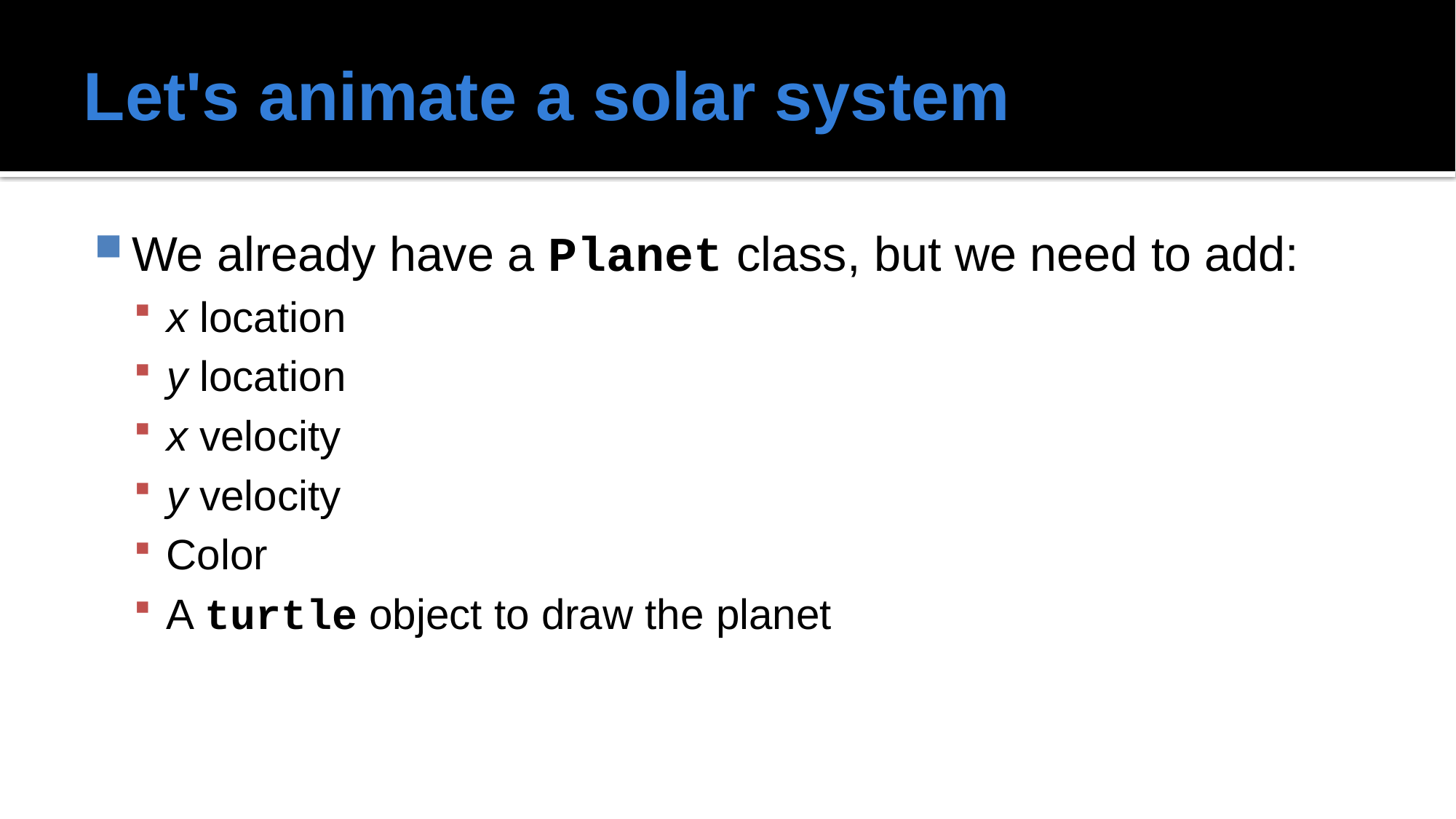

# Let's animate a solar system
We already have a Planet class, but we need to add:
x location
y location
x velocity
y velocity
Color
A turtle object to draw the planet